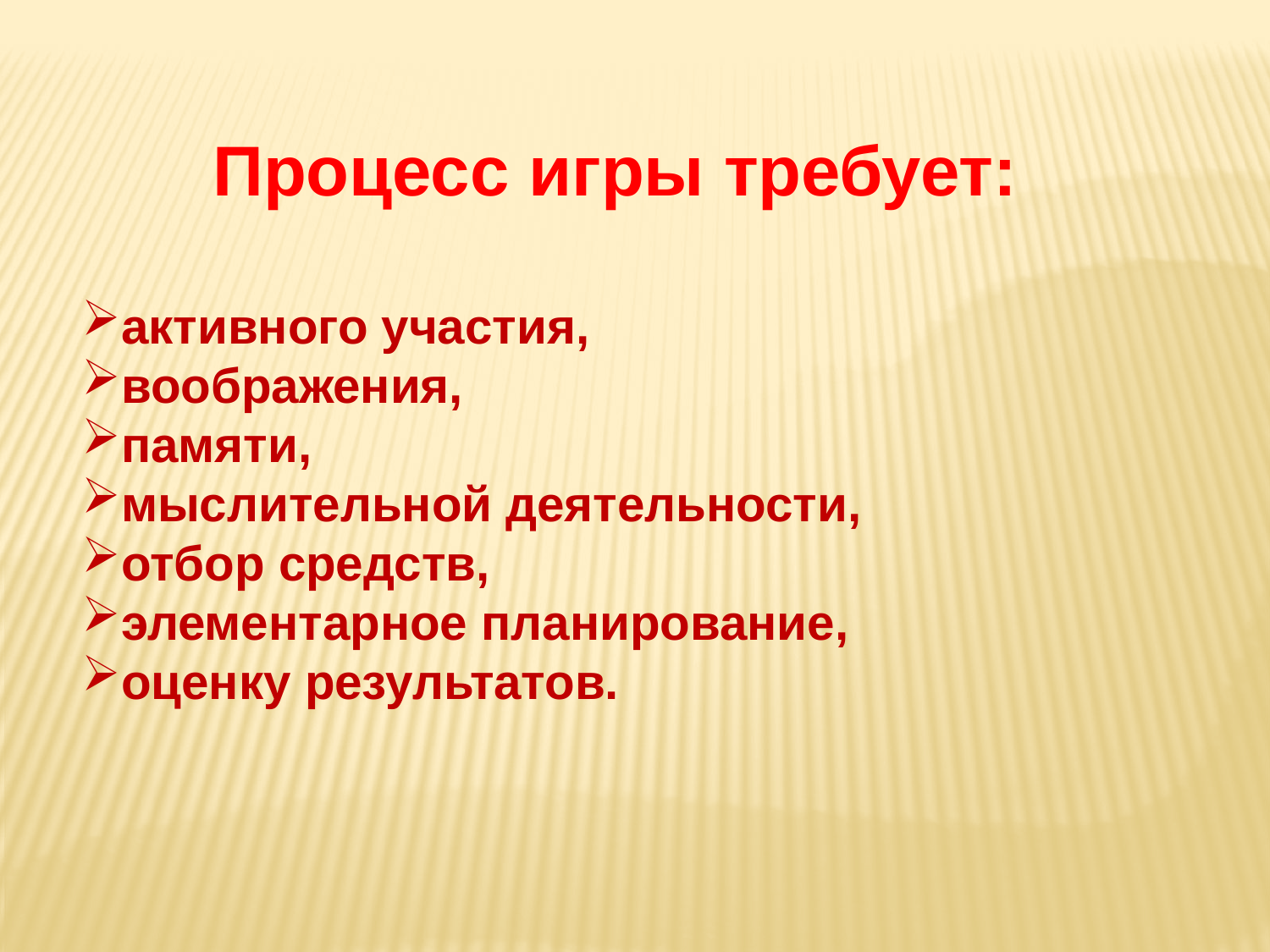

Процесс игры требует:

активного участия,
воображения,
памяти,
мыслительной деятельности,
отбор средств,
элементарное планирование,
оценку результатов.